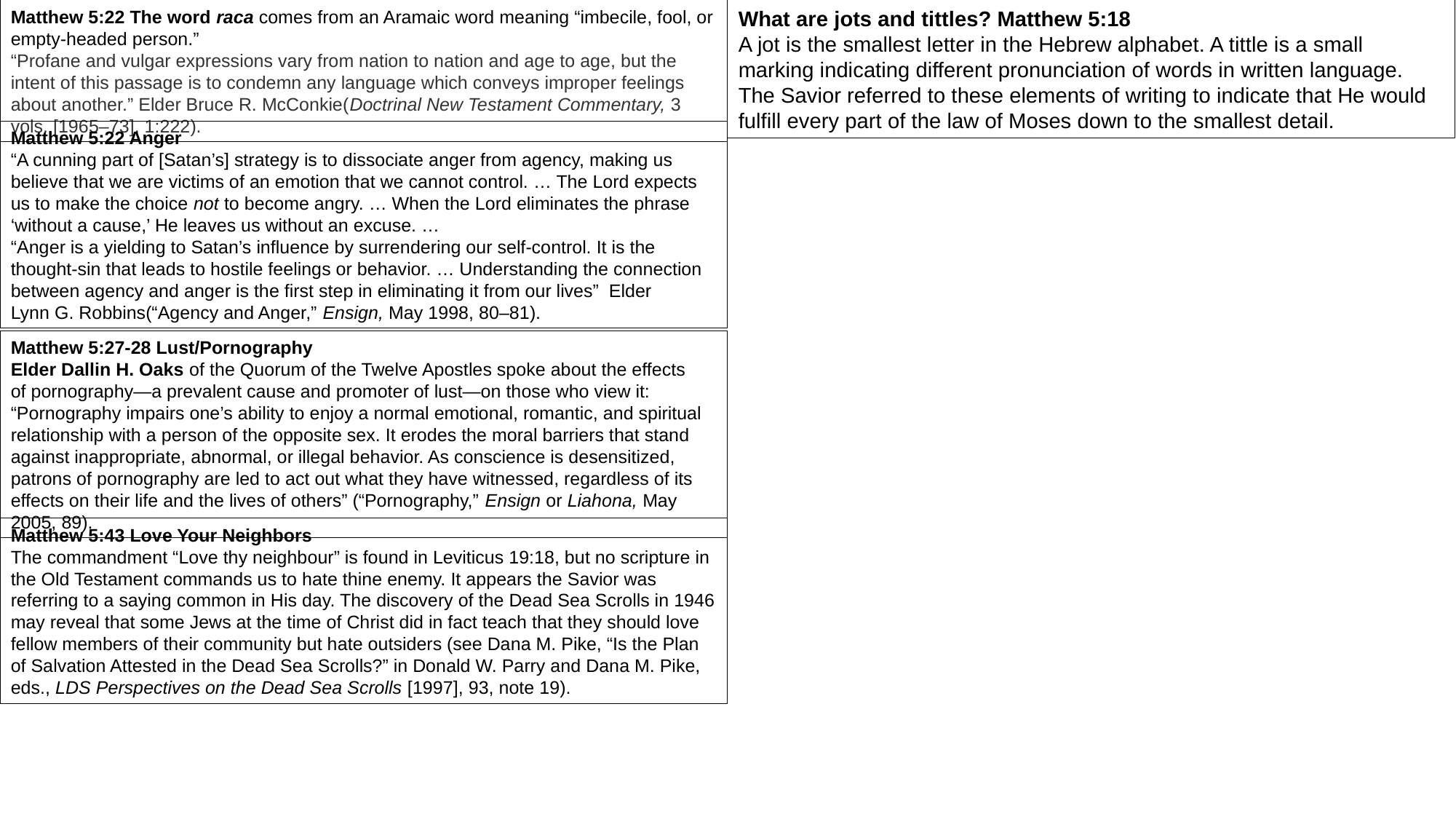

Matthew 5:22 The word raca comes from an Aramaic word meaning “imbecile, fool, or empty-headed person.”
“Profane and vulgar expressions vary from nation to nation and age to age, but the intent of this passage is to condemn any language which conveys improper feelings about another.” Elder Bruce R. McConkie(Doctrinal New Testament Commentary, 3 vols. [1965–73], 1:222).
What are jots and tittles? Matthew 5:18
A jot is the smallest letter in the Hebrew alphabet. A tittle is a small marking indicating different pronunciation of words in written language. The Savior referred to these elements of writing to indicate that He would fulfill every part of the law of Moses down to the smallest detail.
Matthew 5:22 Anger
“A cunning part of [Satan’s] strategy is to dissociate anger from agency, making us believe that we are victims of an emotion that we cannot control. … The Lord expects us to make the choice not to become angry. … When the Lord eliminates the phrase ‘without a cause,’ He leaves us without an excuse. …
“Anger is a yielding to Satan’s influence by surrendering our self-control. It is the thought-sin that leads to hostile feelings or behavior. … Understanding the connection between agency and anger is the first step in eliminating it from our lives”  Elder Lynn G. Robbins(“Agency and Anger,” Ensign, May 1998, 80–81).
Matthew 5:27-28 Lust/Pornography
Elder Dallin H. Oaks of the Quorum of the Twelve Apostles spoke about the effects of pornography—a prevalent cause and promoter of lust—on those who view it: “Pornography impairs one’s ability to enjoy a normal emotional, romantic, and spiritual relationship with a person of the opposite sex. It erodes the moral barriers that stand against inappropriate, abnormal, or illegal behavior. As conscience is desensitized, patrons of pornography are led to act out what they have witnessed, regardless of its effects on their life and the lives of others” (“Pornography,” Ensign or Liahona, May 2005, 89).
Matthew 5:43 Love Your Neighbors
The commandment “Love thy neighbour” is found in Leviticus 19:18, but no scripture in the Old Testament commands us to hate thine enemy. It appears the Savior was referring to a saying common in His day. The discovery of the Dead Sea Scrolls in 1946 may reveal that some Jews at the time of Christ did in fact teach that they should love fellow members of their community but hate outsiders (see Dana M. Pike, “Is the Plan of Salvation Attested in the Dead Sea Scrolls?” in Donald W. Parry and Dana M. Pike, eds., LDS Perspectives on the Dead Sea Scrolls [1997], 93, note 19).